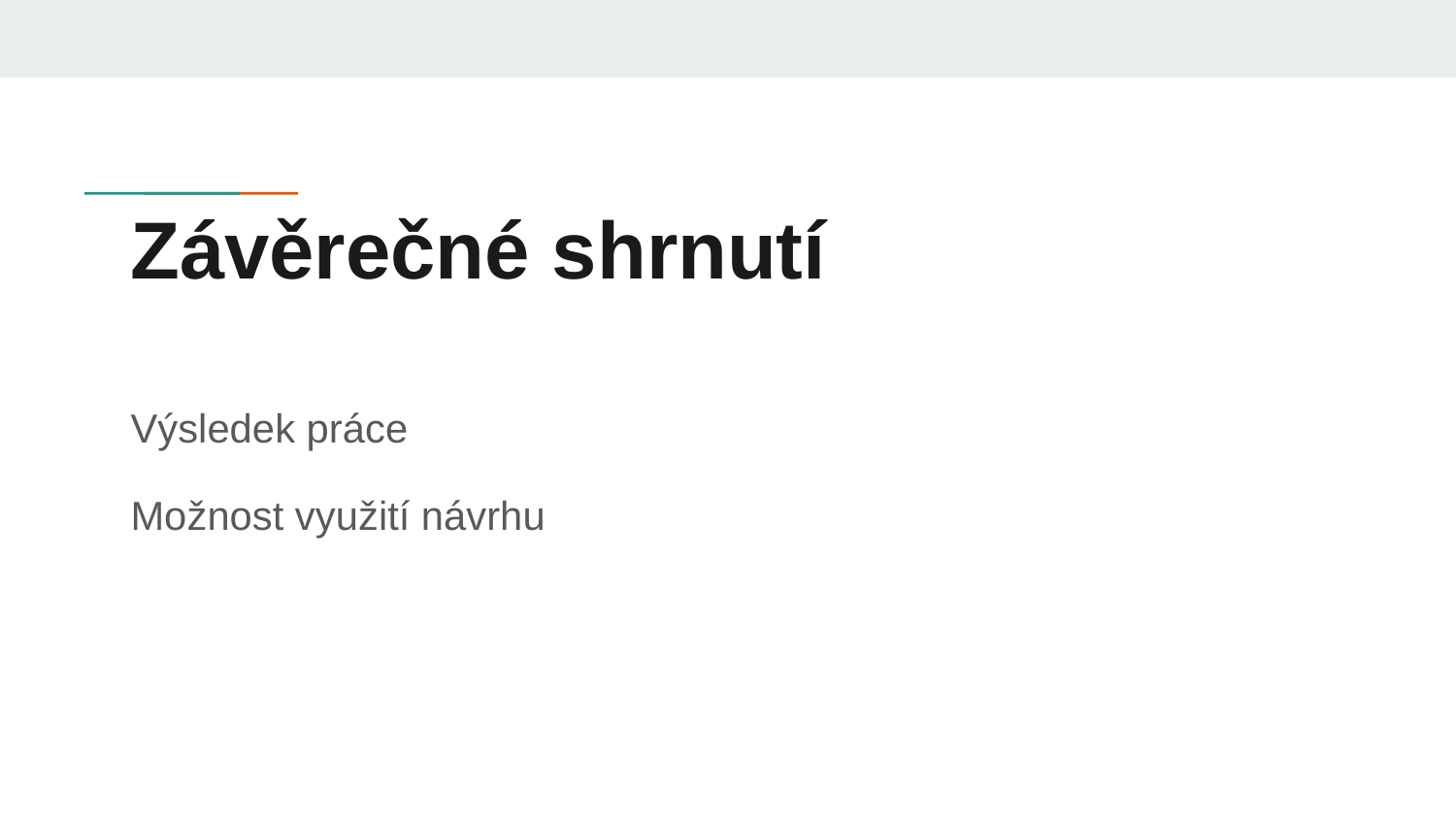

# Závěrečné shrnutí
Výsledek práce
Možnost využití návrhu